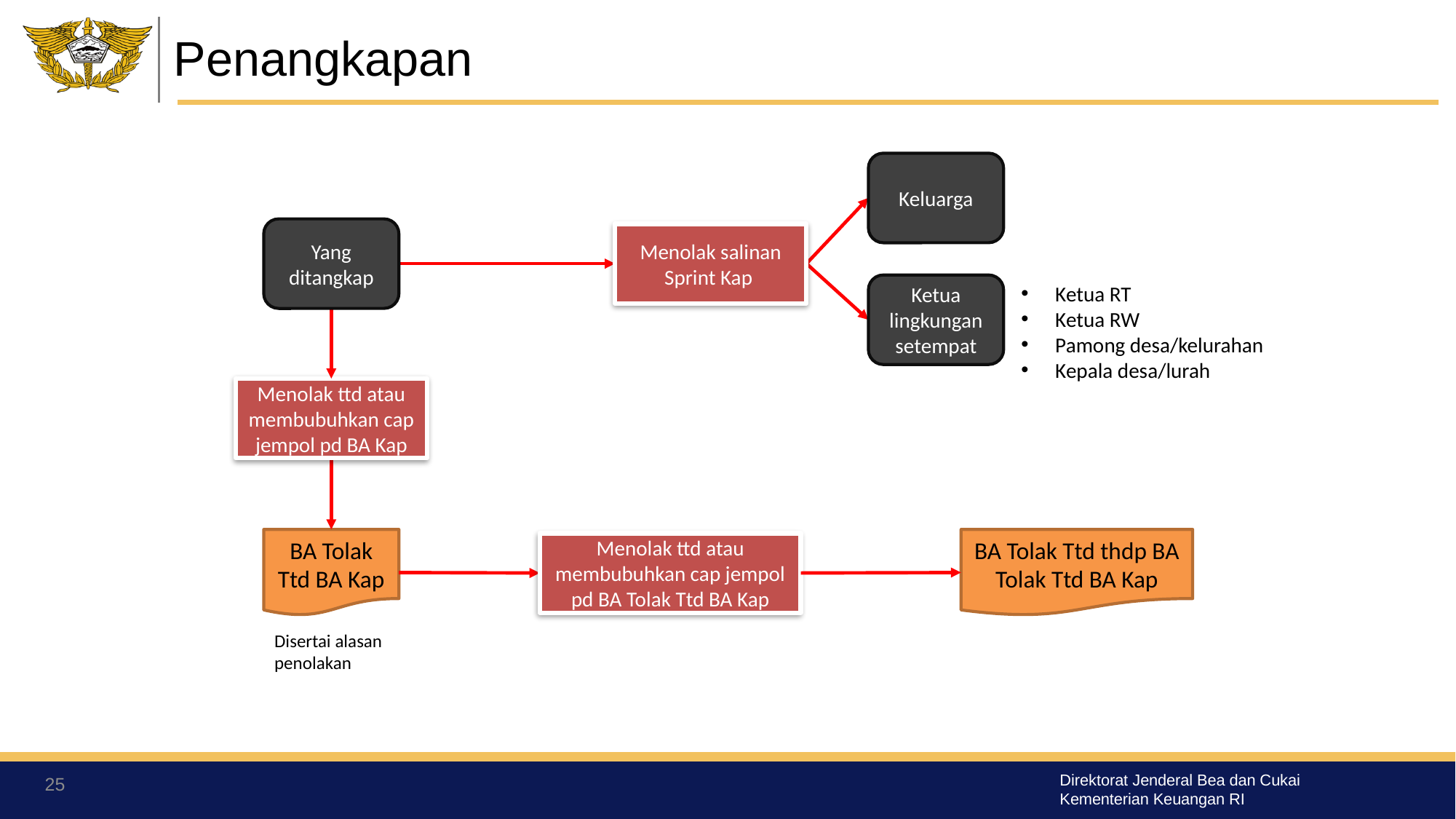

# Penangkapan
Keluarga
Yang ditangkap
Menolak salinan Sprint Kap
Ketua lingkungan setempat
Ketua RT
Ketua RW
Pamong desa/kelurahan
Kepala desa/lurah
Menolak ttd atau membubuhkan cap jempol pd BA Kap
BA Tolak Ttd thdp BA Tolak Ttd BA Kap
BA Tolak Ttd BA Kap
Menolak ttd atau membubuhkan cap jempol pd BA Tolak Ttd BA Kap
Disertai alasan penolakan